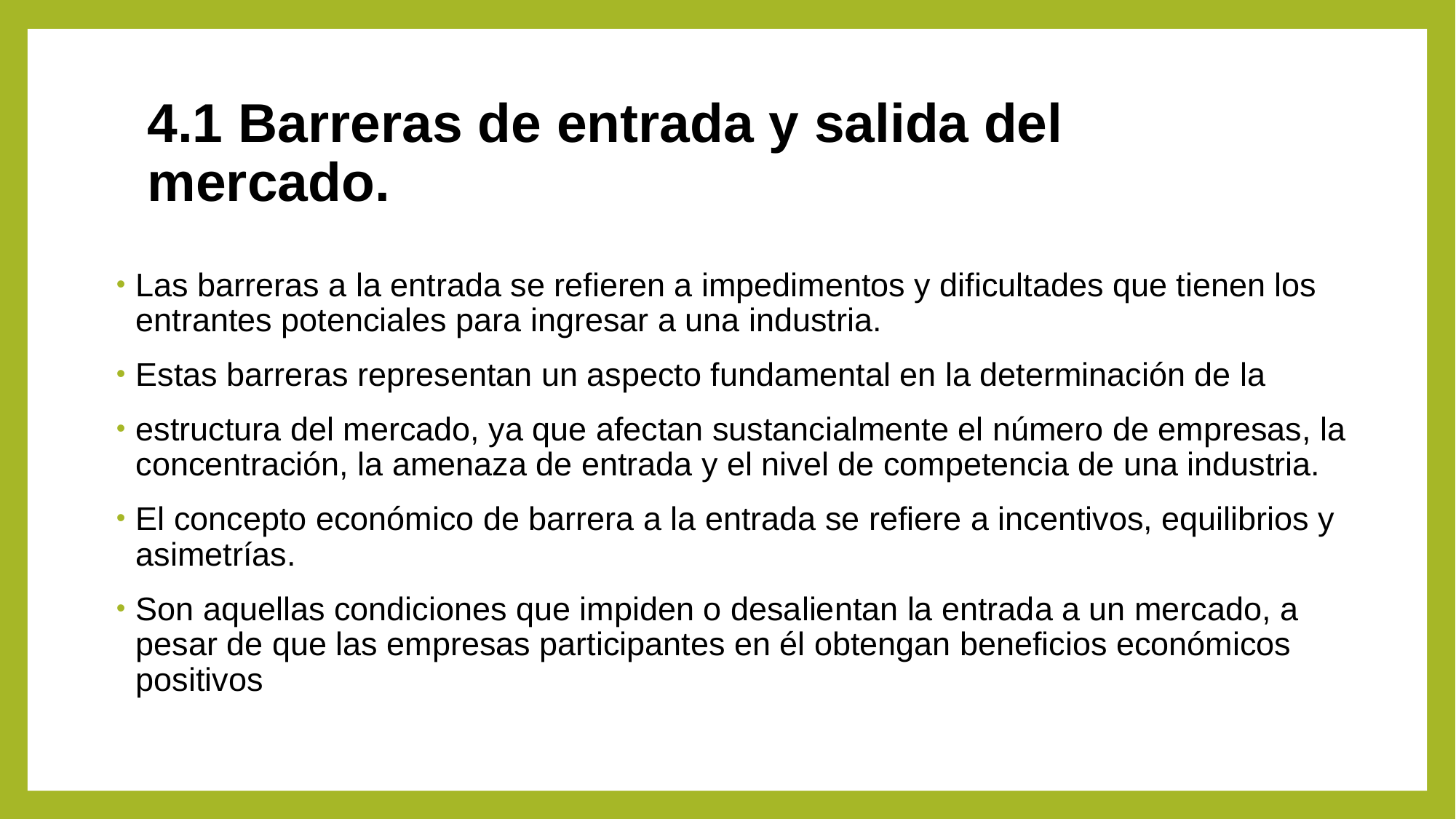

# 4.1 Barreras de entrada y salida del mercado.
Las barreras a la entrada se refieren a impedimentos y dificultades que tienen los entrantes potenciales para ingresar a una industria.
Estas barreras representan un aspecto fundamental en la determinación de la
estructura del mercado, ya que afectan sustancialmente el número de empresas, la concentración, la amenaza de entrada y el nivel de competencia de una industria.
El concepto económico de barrera a la entrada se refiere a incentivos, equilibrios y asimetrías.
Son aquellas condiciones que impiden o desalientan la entrada a un mercado, a pesar de que las empresas participantes en él obtengan beneficios económicos positivos